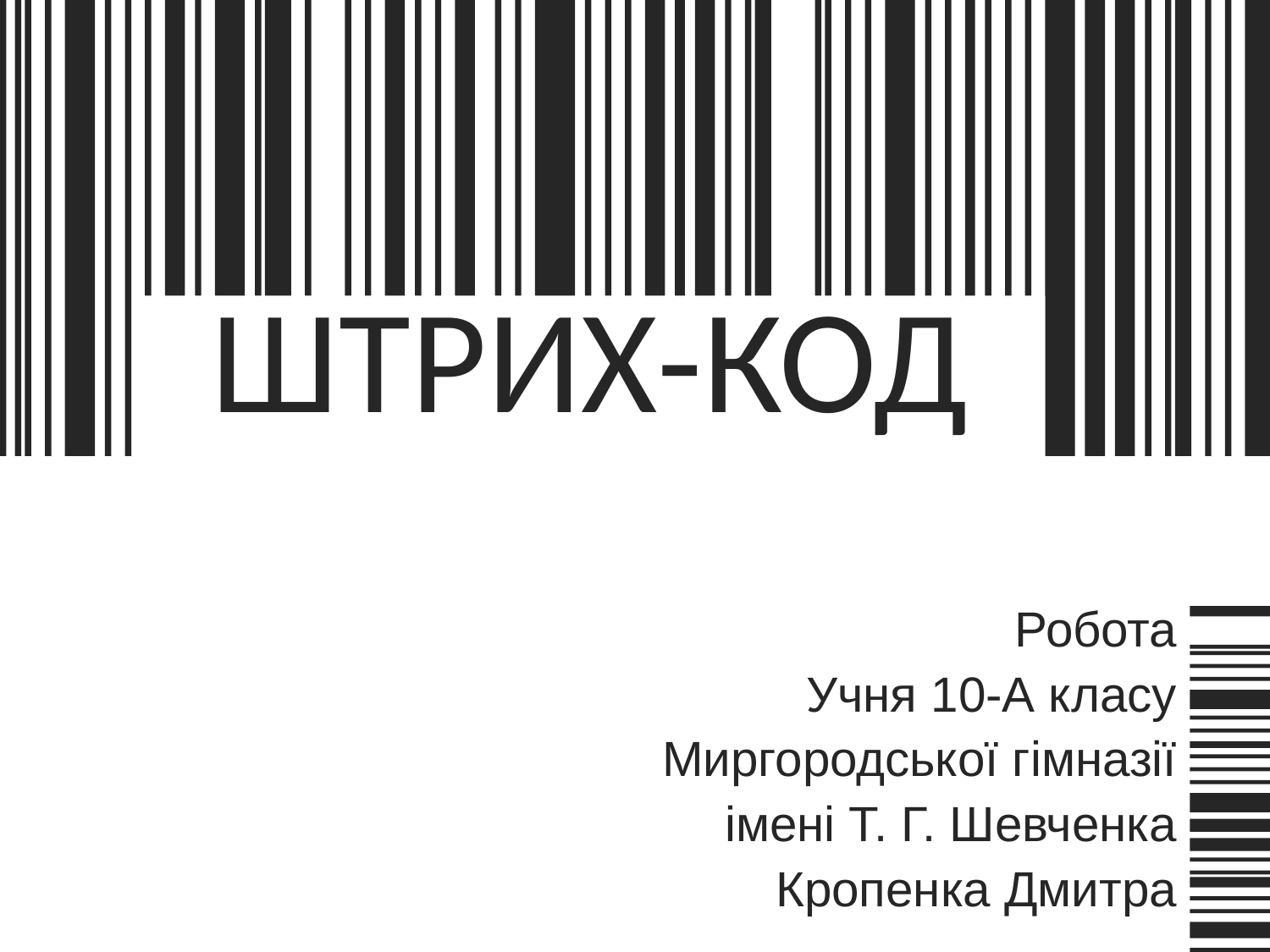

# ШТРИХ-КОД
Робота
Учня 10-А класу
Миргородської гімназії
імені Т. Г. Шевченка
Кропенка Дмитра